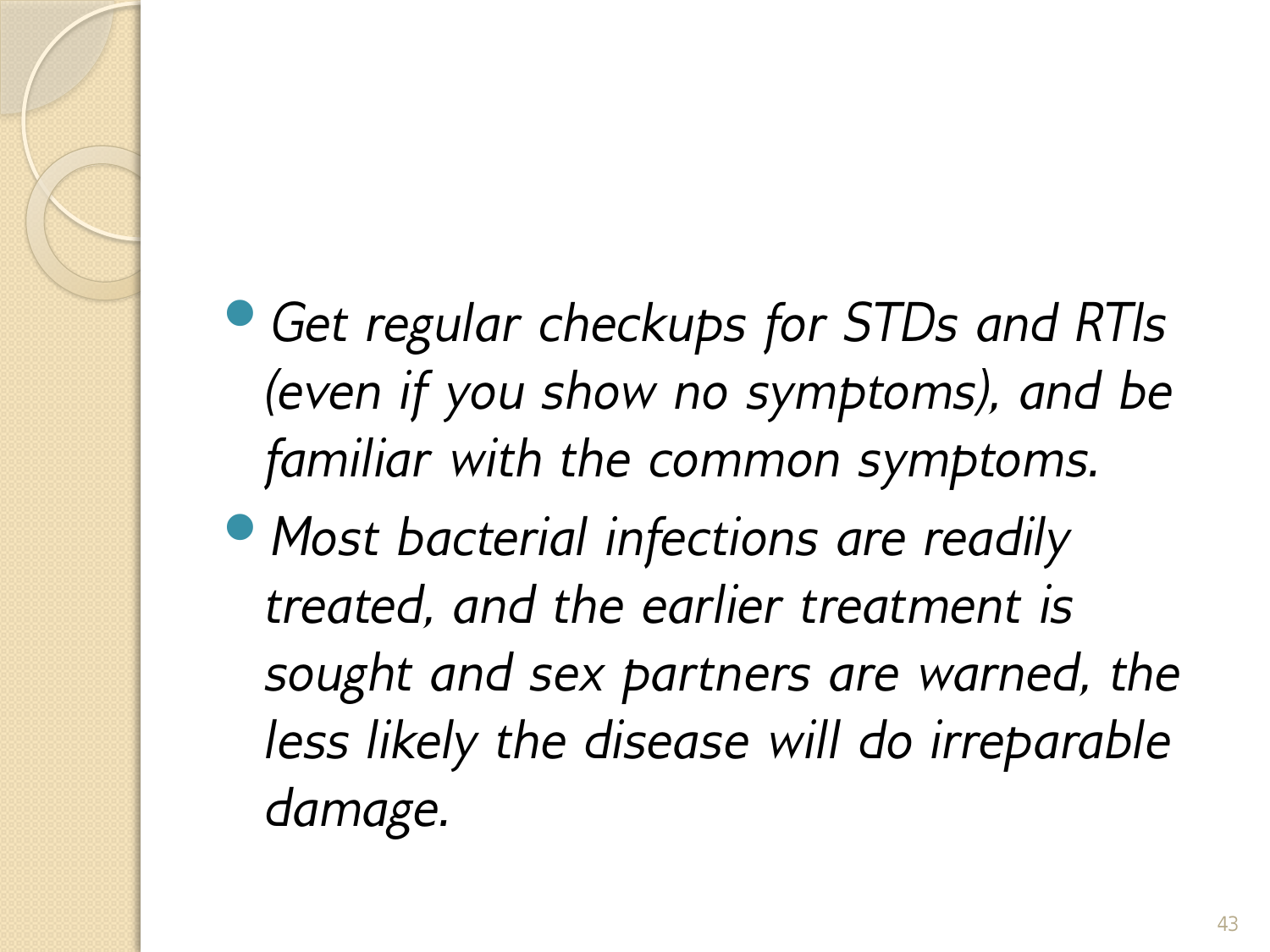

#

Get regular checkups for STDs and RTIs (even if you show no symptoms), and be familiar with the common symptoms.
Most bacterial infections are readily treated, and the earlier treatment is sought and sex partners are warned, the less likely the disease will do irreparable damage.

43